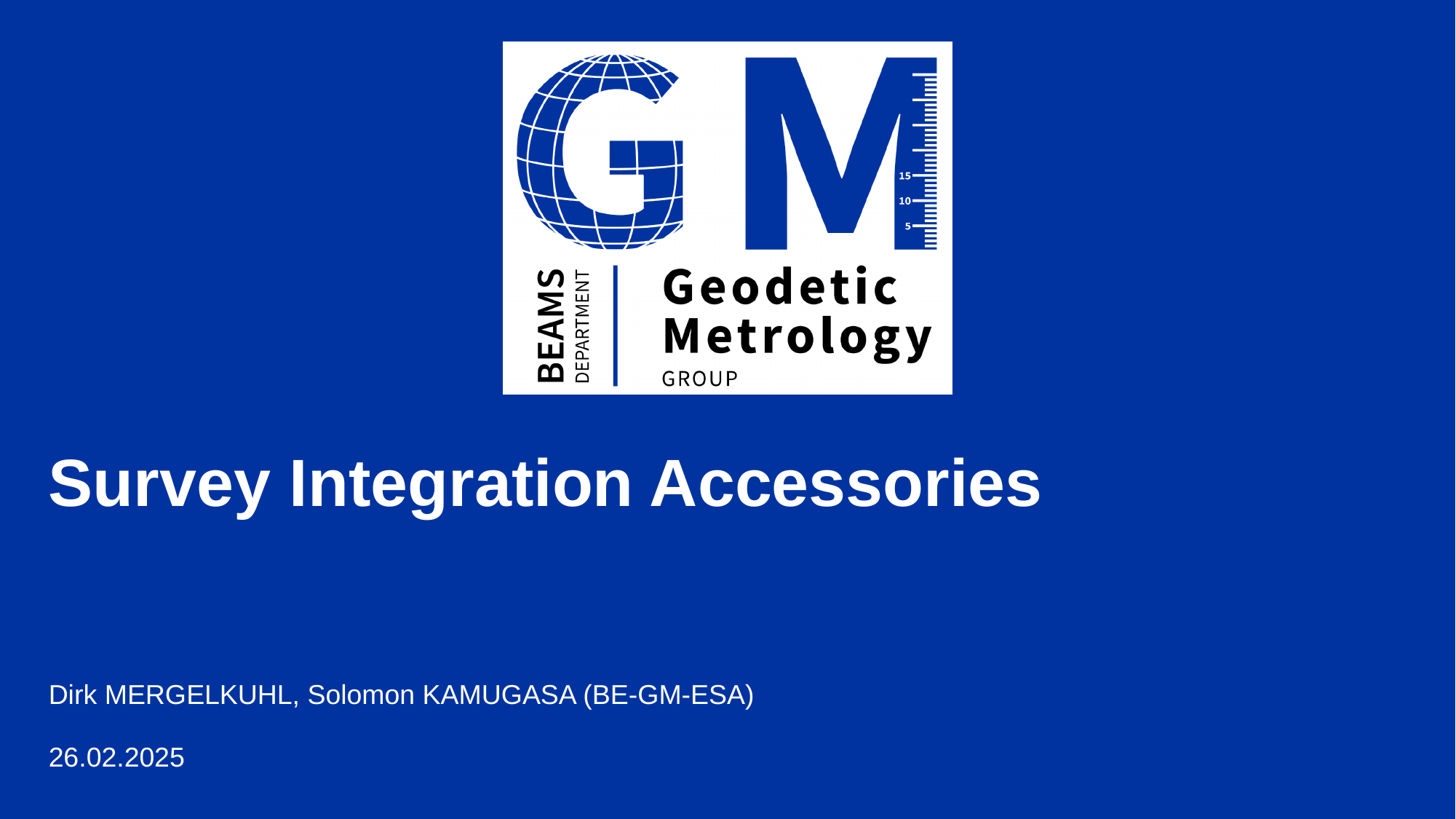

# Survey Integration Accessories
Dirk MERGELKUHL, Solomon KAMUGASA (BE-GM-ESA)
26.02.2025